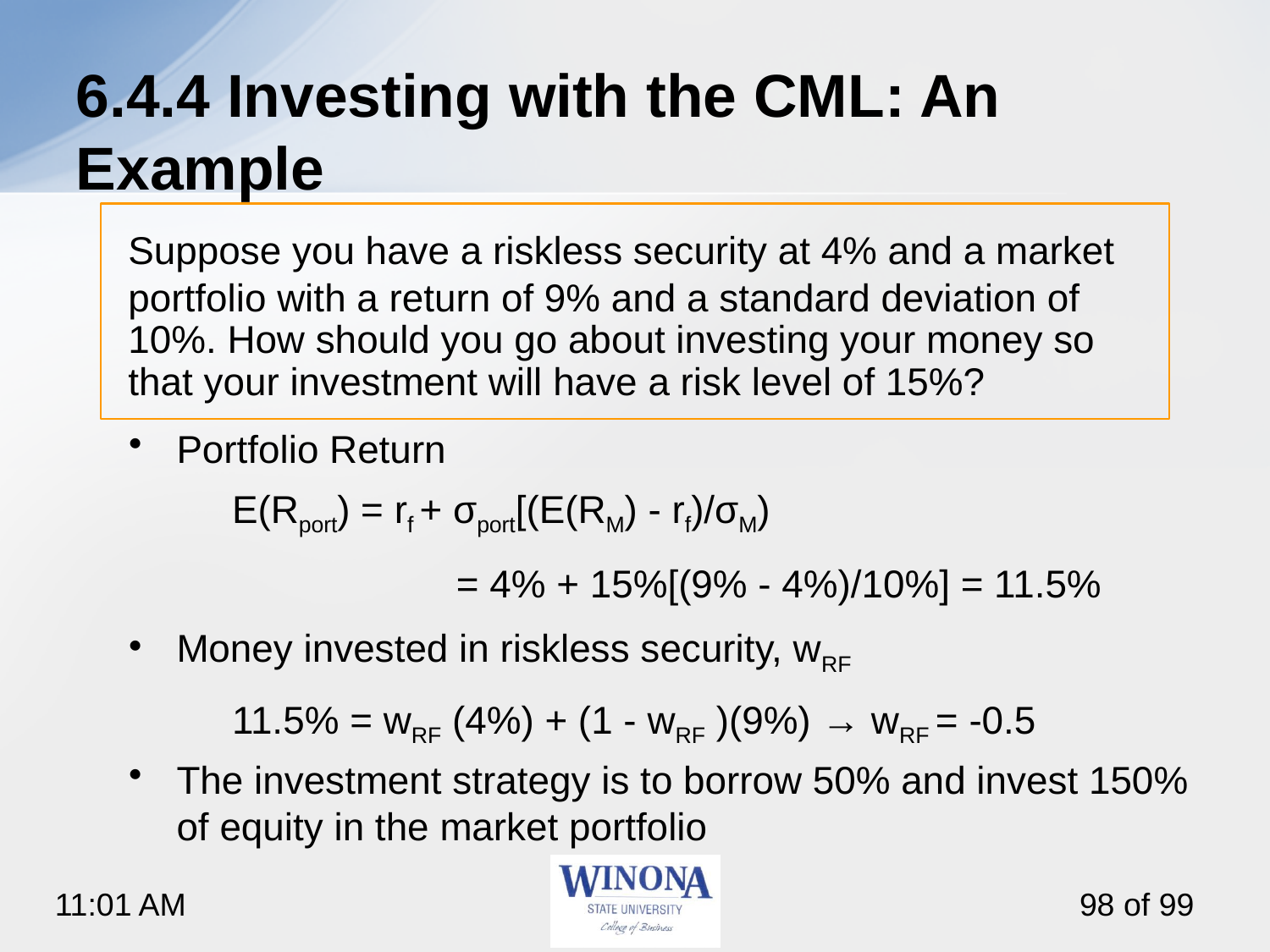

# 6.4.4 Investing with the CML: An Example
	Suppose you have a riskless security at 4% and a market portfolio with a return of 9% and a standard deviation of 10%. How should you go about investing your money so that your investment will have a risk level of 15%?
Portfolio Return
	E(Rport) = rf + σport[(E(RM) - rf)/σM)
		         = 4% + 15%[(9% - 4%)/10%] = 11.5%
Money invested in riskless security, wRF
	11.5% = wRF (4%) + (1 - wRF )(9%) → wRF = -0.5
The investment strategy is to borrow 50% and invest 150% of equity in the market portfolio